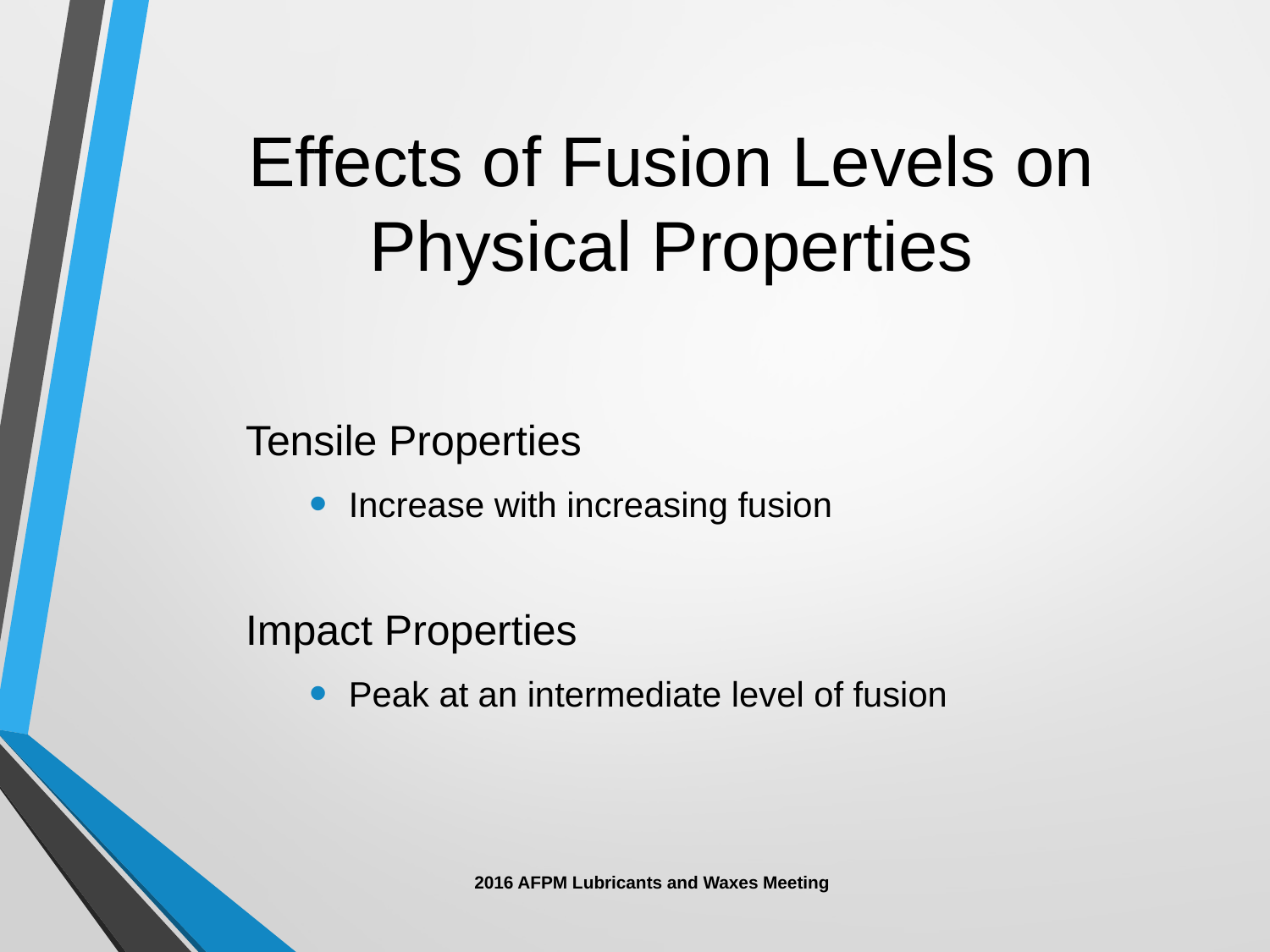

# Effects of Fusion Levels on Physical Properties

Tensile Properties
Increase with increasing fusion

Impact Properties
Peak at an intermediate level of fusion
2016 AFPM Lubricants and Waxes Meeting